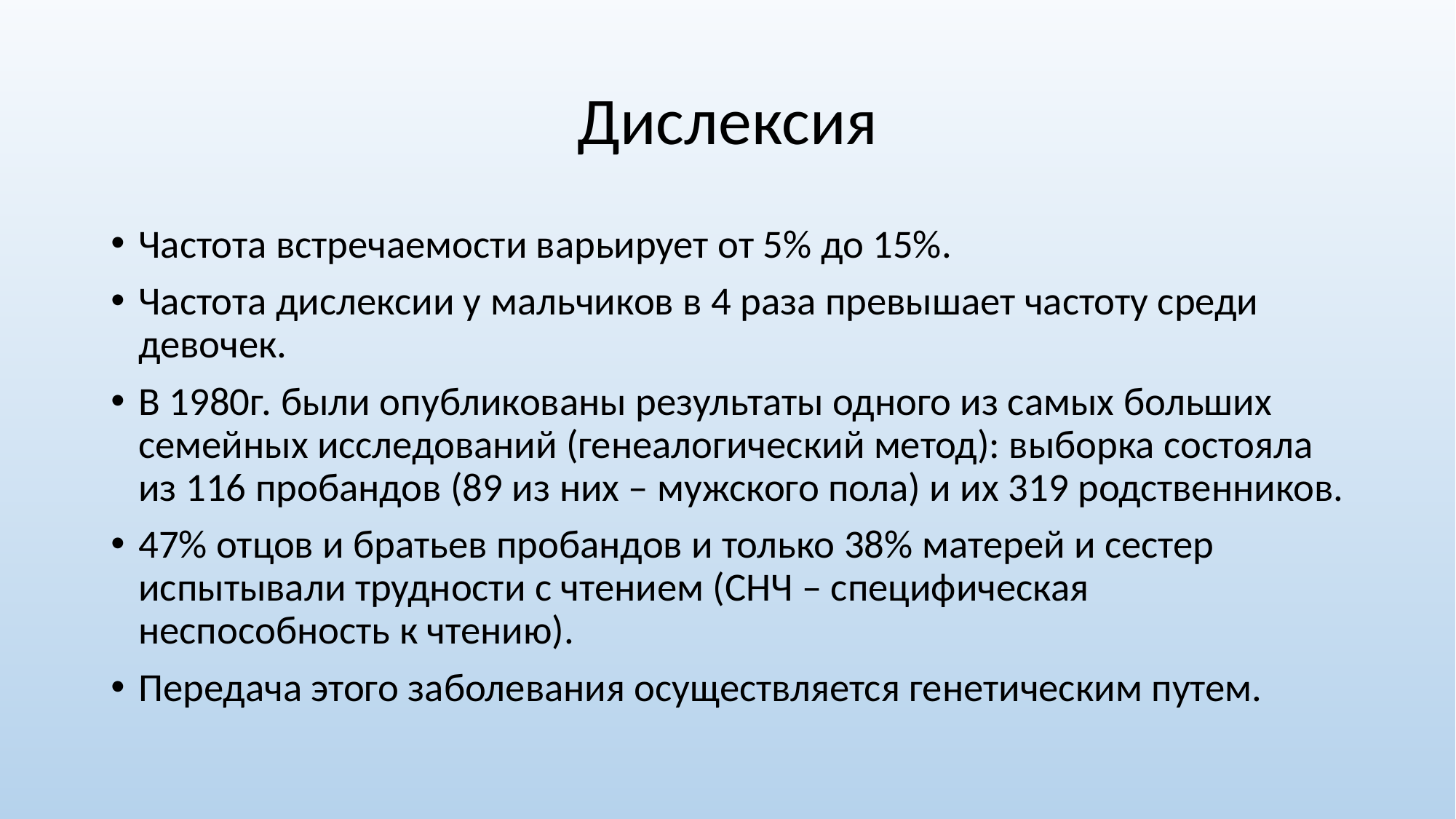

# Дислексия
Частота встречаемости варьирует от 5% до 15%.
Частота дислексии у мальчиков в 4 раза превышает частоту среди девочек.
В 1980г. были опубликованы результаты одного из самых больших семейных исследований (генеалогический метод): выборка состояла из 116 пробандов (89 из них – мужского пола) и их 319 родственников.
47% отцов и братьев пробандов и только 38% матерей и сестер испытывали трудности с чтением (СНЧ – специфическая неспособность к чтению).
Передача этого заболевания осуществляется генетическим путем.